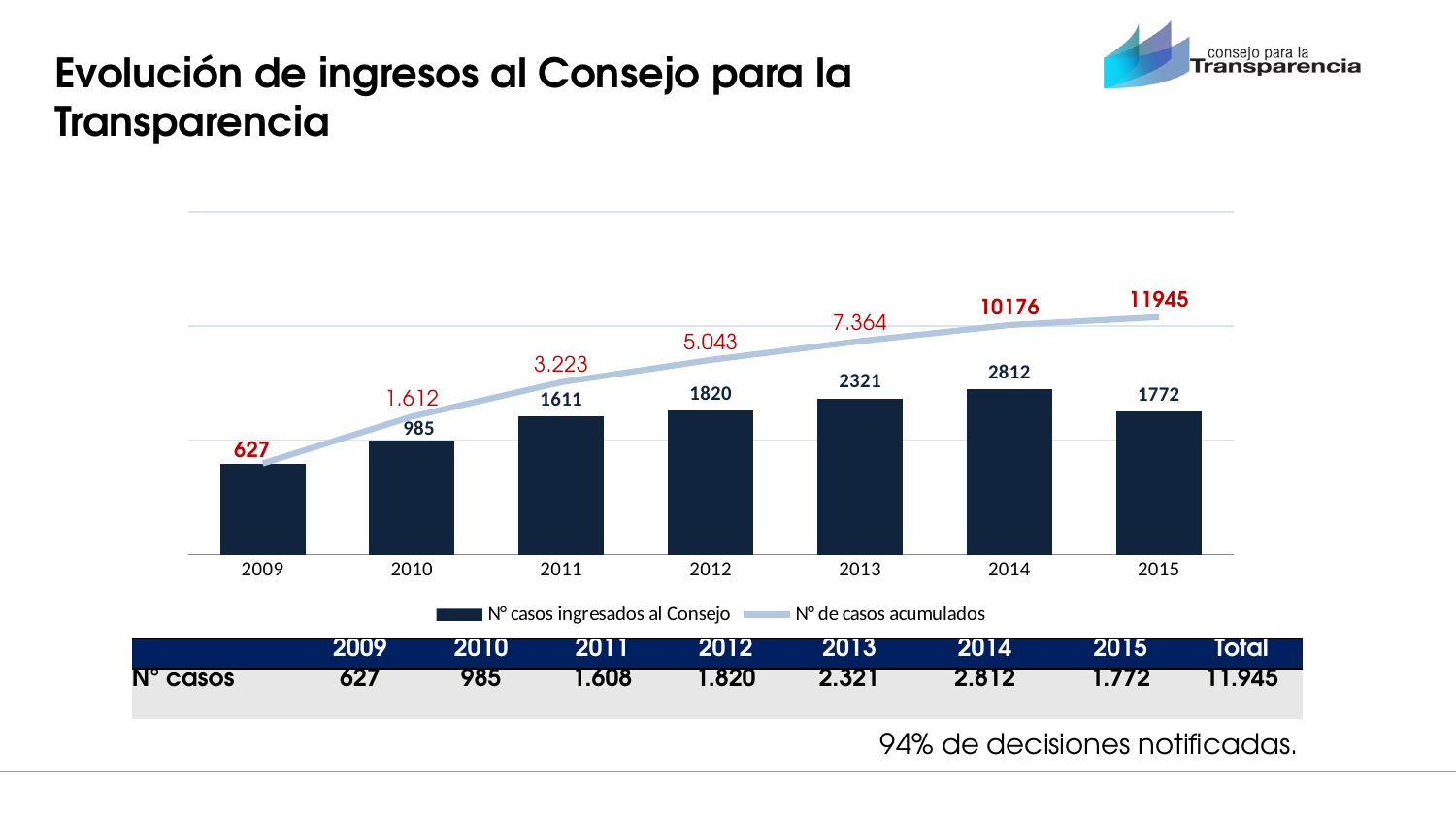

Evolución de ingresos al Consejo para la Transparencia

### Chart

| Category | N° casos ingresados al Consejo | N° de casos acumulados |
|---|---|---|
| 2009 | 627.0 | 627.0 |
| 2010 | 985.0 | 1612.0 |
| 2011 | 1611.0 | 3223.0 |
| 2012 | 1820.0 | 5043.0 |
| 2013 | 2321.0 | 7364.0 |
| 2014 | 2812.0 | 10176.0 |
| 2015 | 1772.0 | 11945.0 |
|  | 2009 | 2010 | 2011 | 2012 | 2013 | 2014 | 2015 | Total |
| --- | --- | --- | --- | --- | --- | --- | --- | --- |
| N° casos | 627 | 985 | 1.608 | 1.820 | 2.321 | 2.812 | 1.772 | 11.945 |
94% de decisiones notificadas.